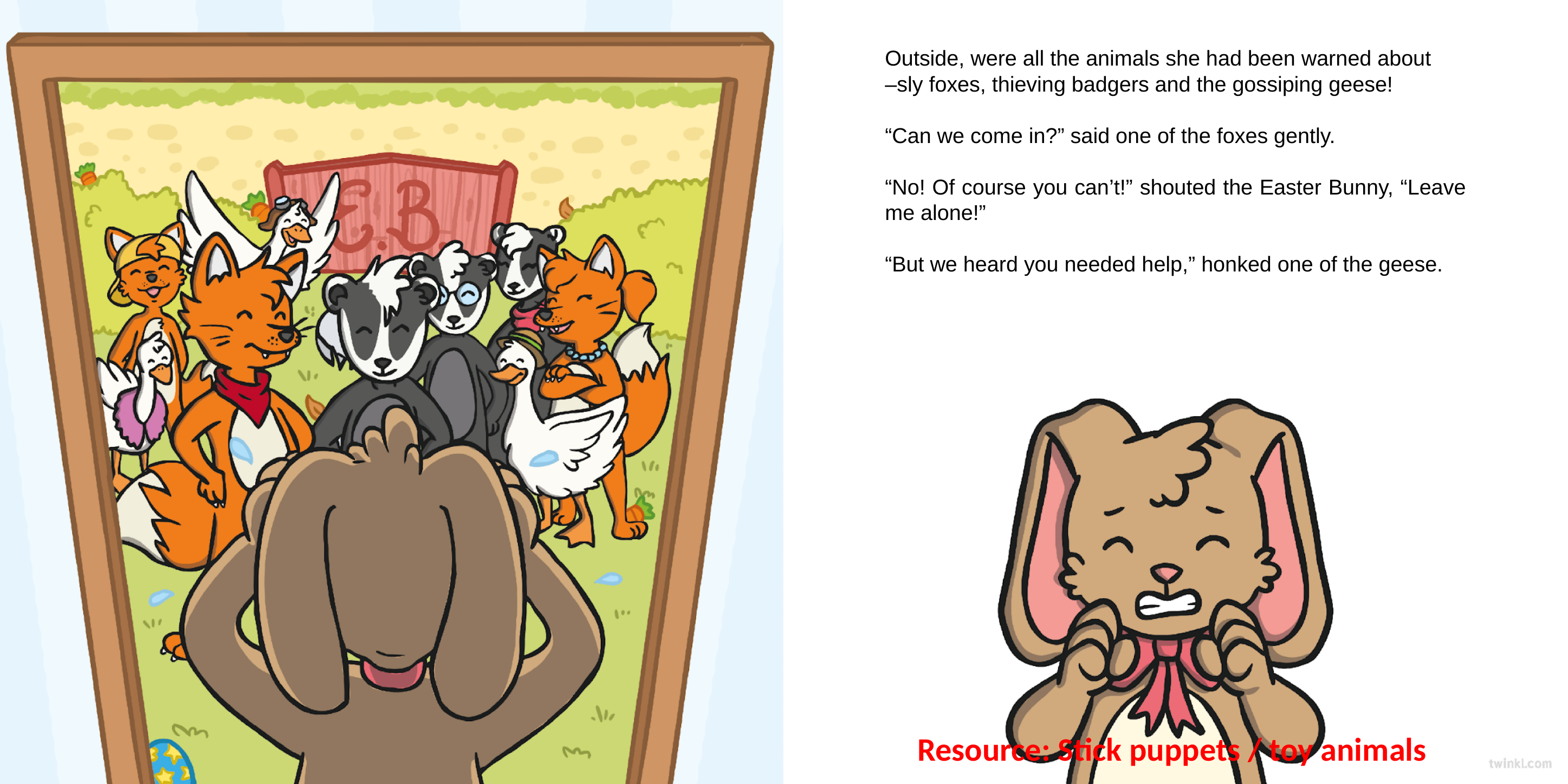

Outside, were all the animals she had been warned about
–sly foxes, thieving badgers and the gossiping geese!

“Can we come in?” said one of the foxes gently.

“No! Of course you can’t!” shouted the Easter Bunny, “Leave me alone!”

“But we heard you needed help,” honked one of the geese.
Resource: Stick puppets / toy animals